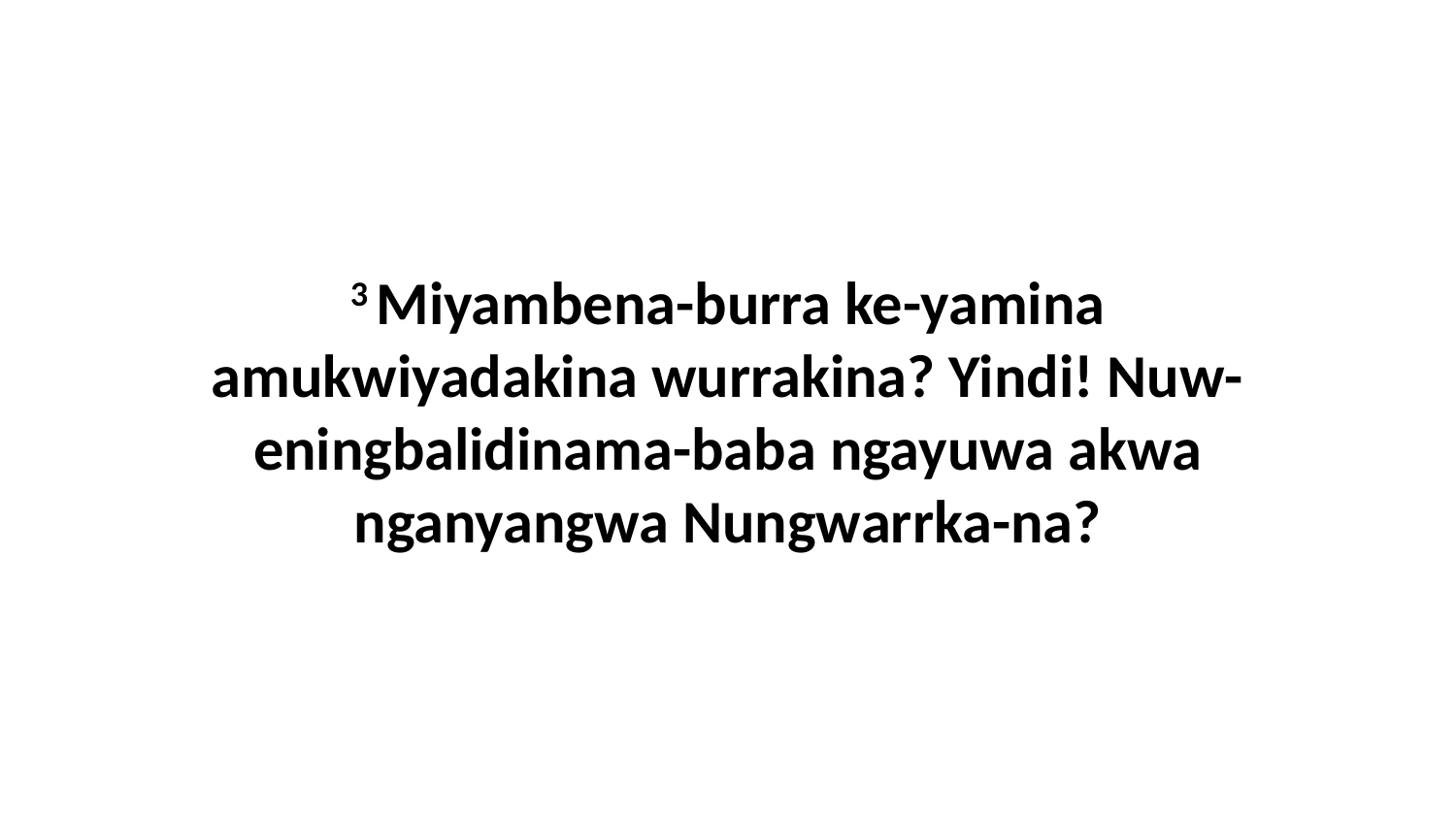

3 Miyambena-burra ke-yamina amukwiyadakina wurrakina? Yindi! Nuw-eningbalidinama-baba ngayuwa akwa nganyangwa Nungwarrka-na?